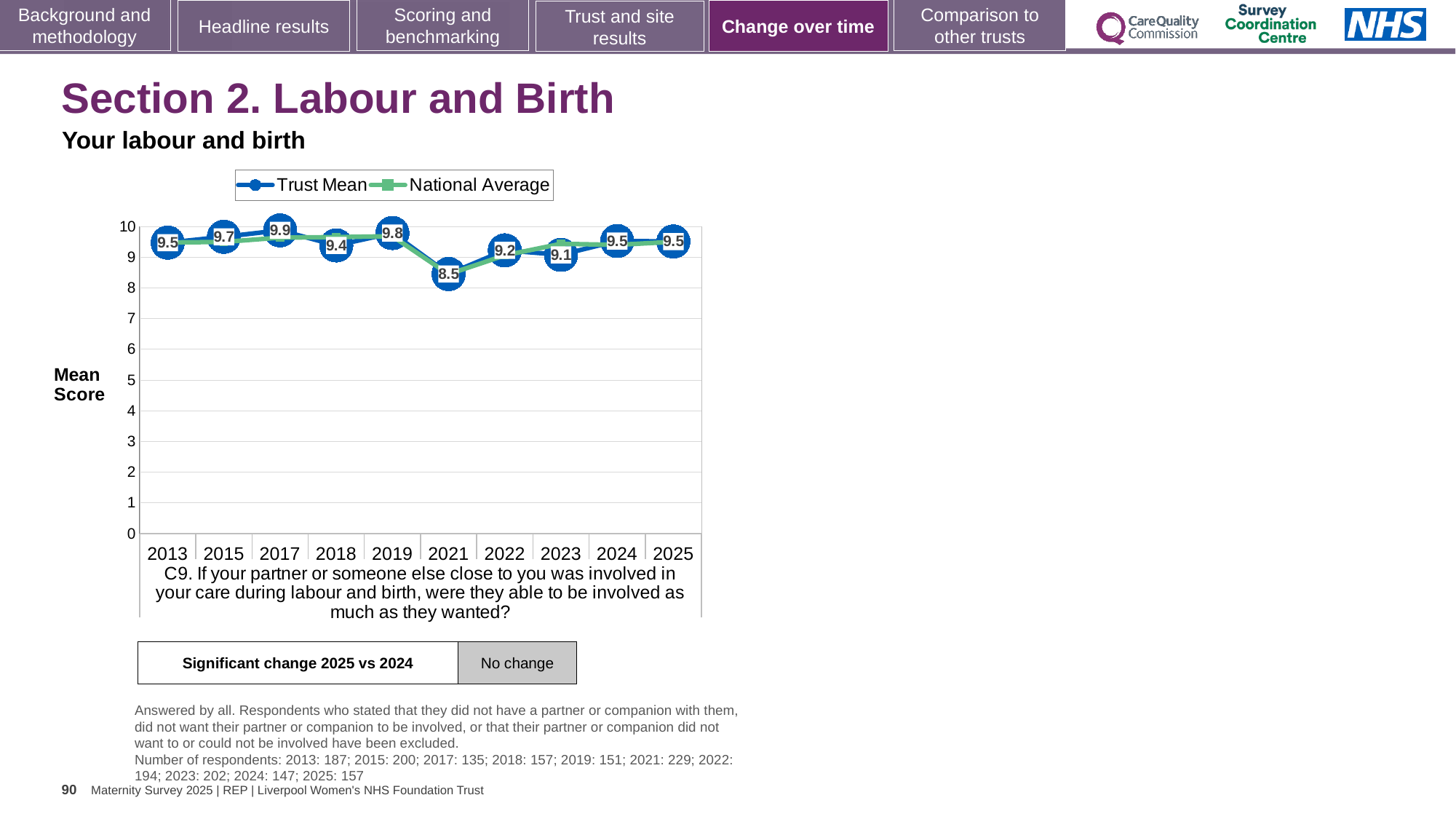

# Section 2. Labour and Birth
Your labour and birth

### Chart

| Category | Trust Mean | National Average |
|---|---|---|
| 2013 | 9.471840655972391 | 9.47789190894883 |
| 2015 | 9.6615212999693 | 9.495274860131948 |
| 2017 | 9.871759736499897 | 9.635528032349216 |
| 2018 | 9.382006795424045 | 9.65249778479768 |
| 2019 | 9.784004070090045 | 9.681276667494854 |
| 2021 | 8.451633662637166 | 8.444990364419079 |
| 2022 | 9.22149917752835 | 9.059498658956565 |
| 2023 | 9.076857971977402 | 9.434036830426232 |
| 2024 | 9.527282330447544 | 9.398557633421294 |
| 2025 | 9.509279487544266 | 9.49923839939281 |
| Significant change 2025 vs 2024 | No change |
| --- | --- |
Answered by all. Respondents who stated that they did not have a partner or companion with them, did not want their partner or companion to be involved, or that their partner or companion did not want to or could not be involved have been excluded.
Number of respondents: 2013: 187; 2015: 200; 2017: 135; 2018: 157; 2019: 151; 2021: 229; 2022: 194; 2023: 202; 2024: 147; 2025: 157
90